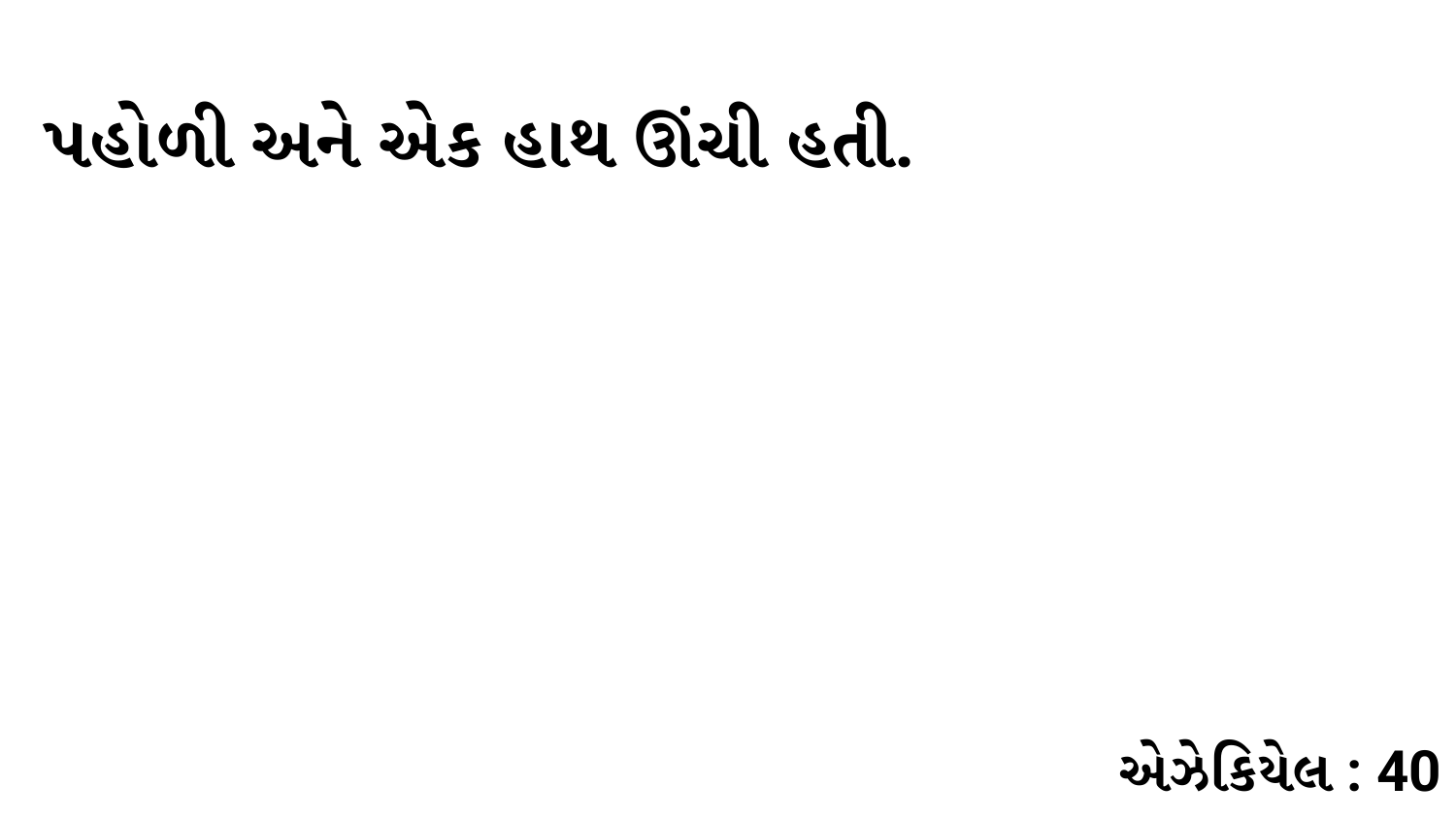

પહોળી અને એક હાથ ઊંચી હતી.
એઝેકિયેલ : 40